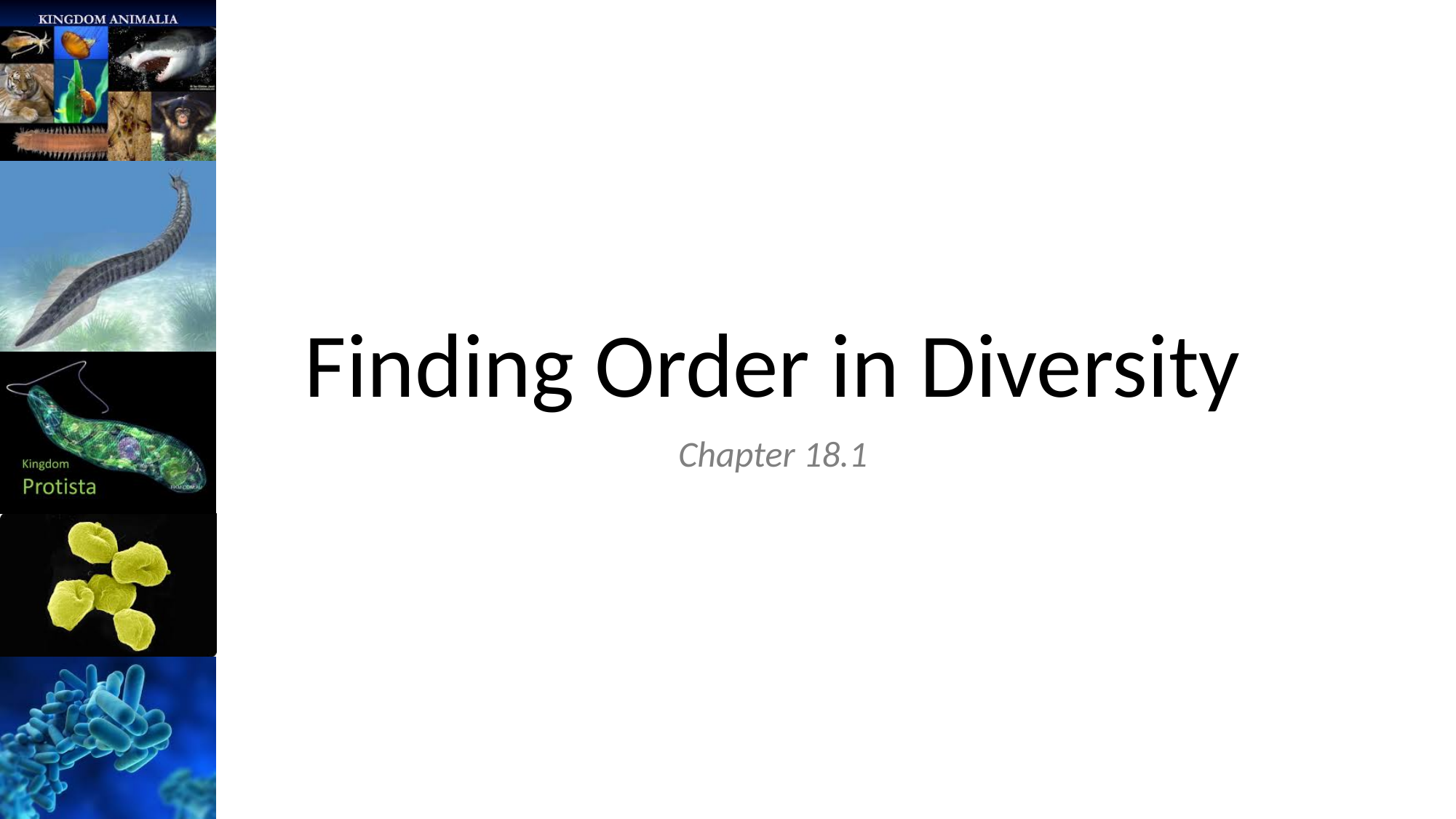

# Finding Order in Diversity
Chapter 18.1